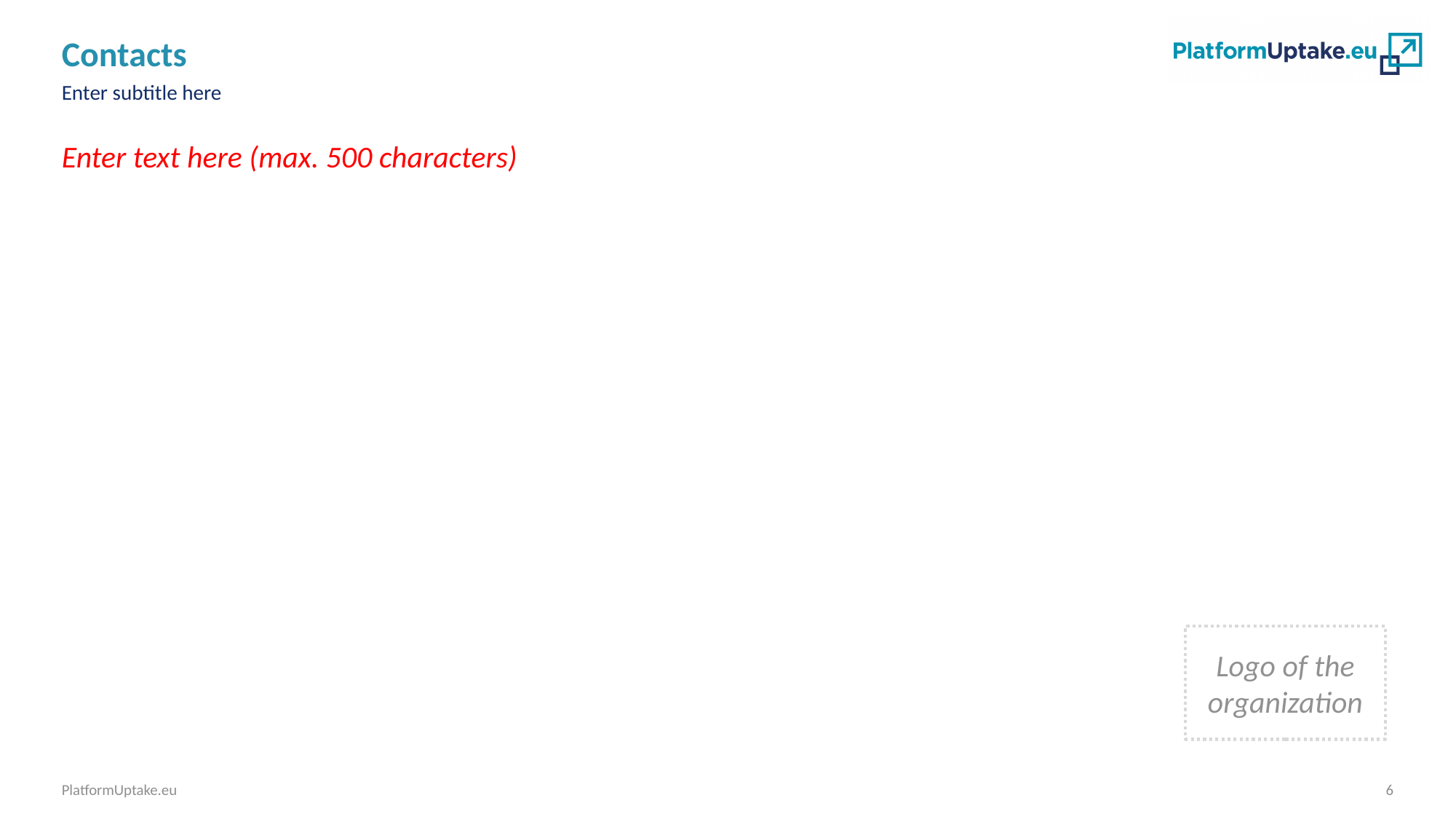

# Contacts
Enter subtitle here
Enter text here (max. 500 characters)
Logo of the organization
PlatformUptake.eu
6